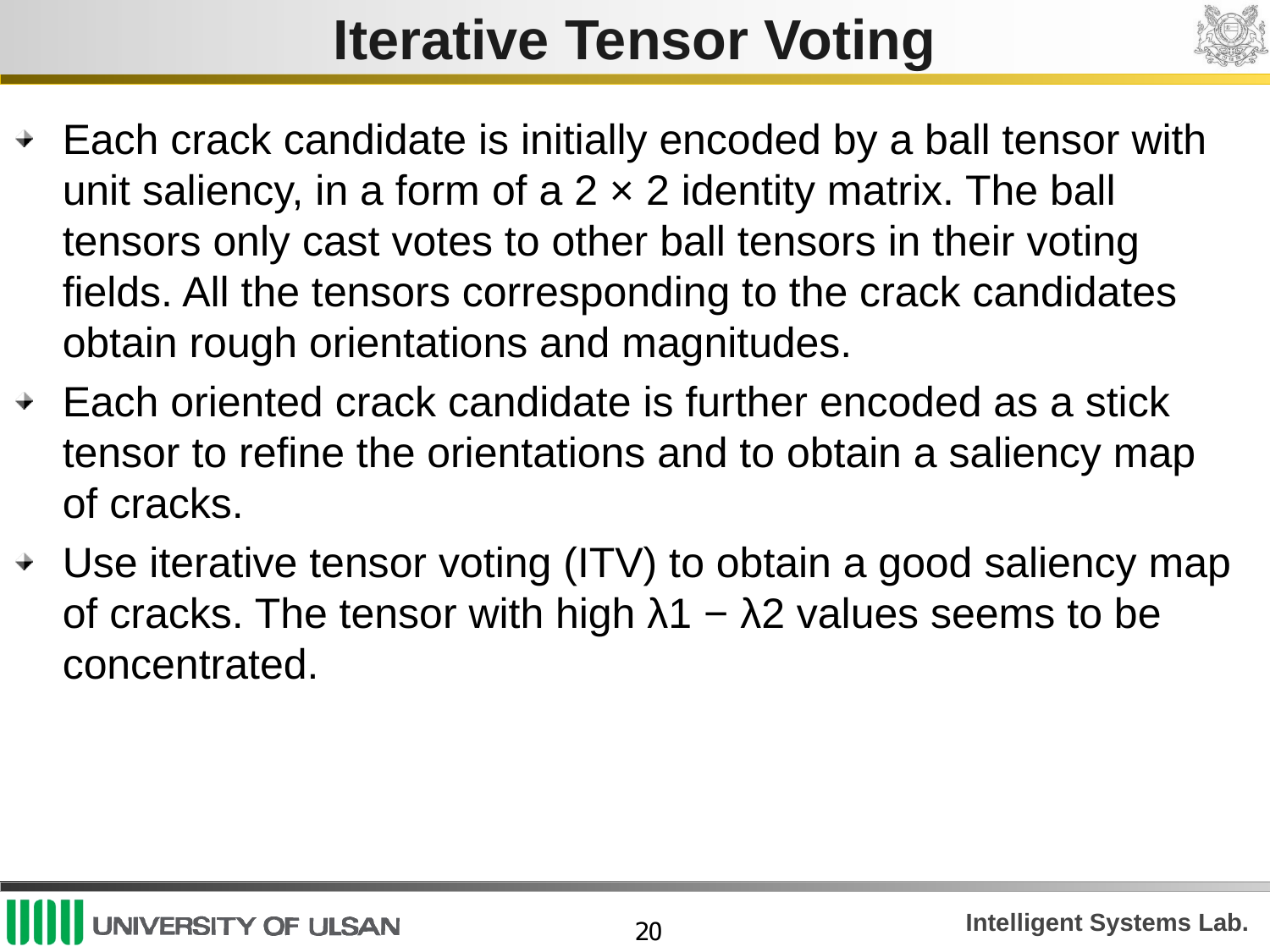

# Iterative Tensor Voting
Each crack candidate is initially encoded by a ball tensor with unit saliency, in a form of a 2 × 2 identity matrix. The ball tensors only cast votes to other ball tensors in their voting fields. All the tensors corresponding to the crack candidates obtain rough orientations and magnitudes.
Each oriented crack candidate is further encoded as a stick tensor to refine the orientations and to obtain a saliency map of cracks.
Use iterative tensor voting (ITV) to obtain a good saliency map of cracks. The tensor with high λ1 − λ2 values seems to be concentrated.